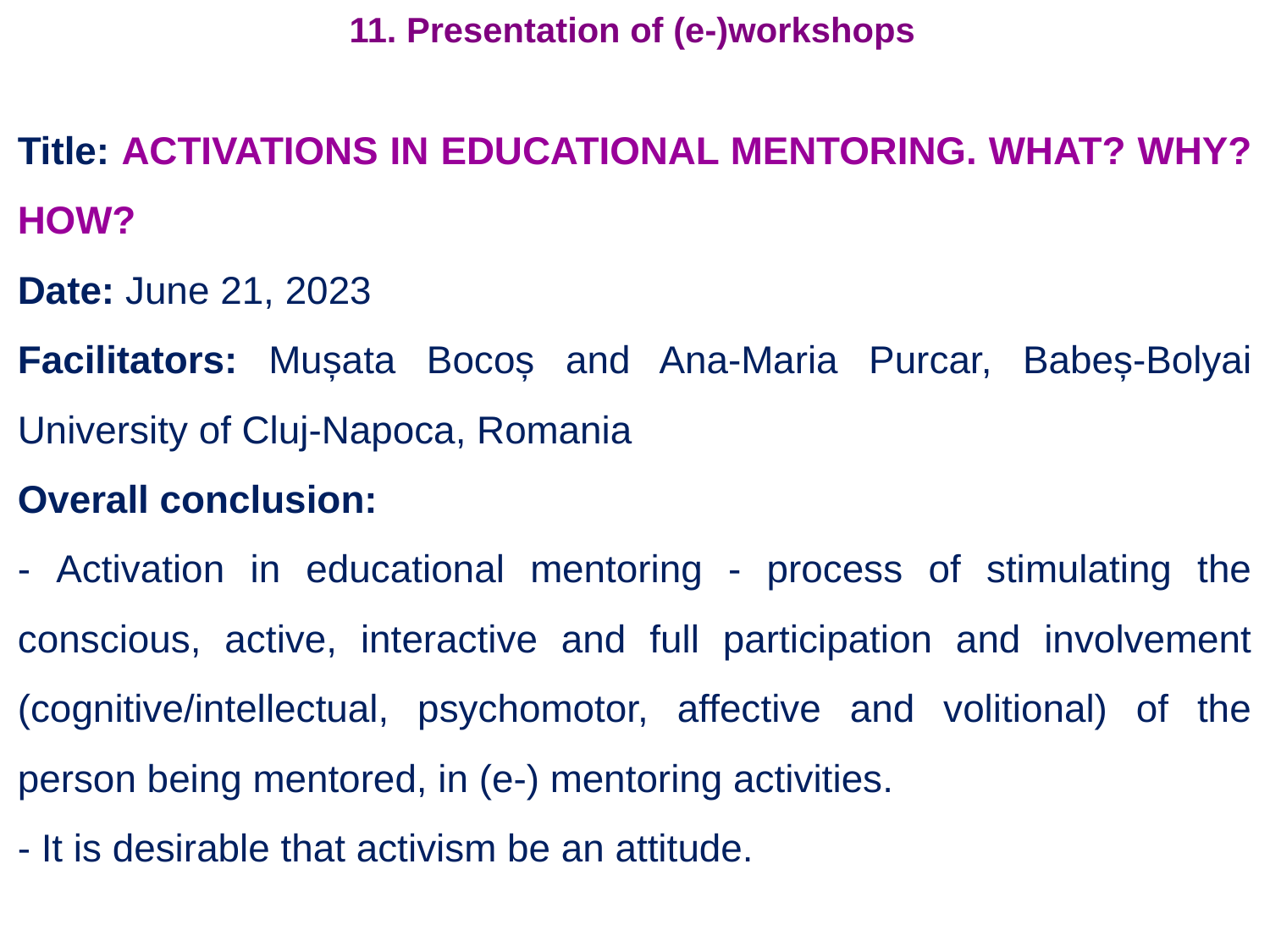

# 11. Presentation of (e-)workshops
Title: ACTIVATIONS IN EDUCATIONAL MENTORING. WHAT? WHY? HOW?
Date: June 21, 2023
Facilitators: Mușata Bocoș and Ana-Maria Purcar, Babeș-Bolyai University of Cluj-Napoca, Romania
Overall conclusion:
- Activation in educational mentoring - process of stimulating the conscious, active, interactive and full participation and involvement (cognitive/intellectual, psychomotor, affective and volitional) of the person being mentored, in (e-) mentoring activities.
- It is desirable that activism be an attitude.